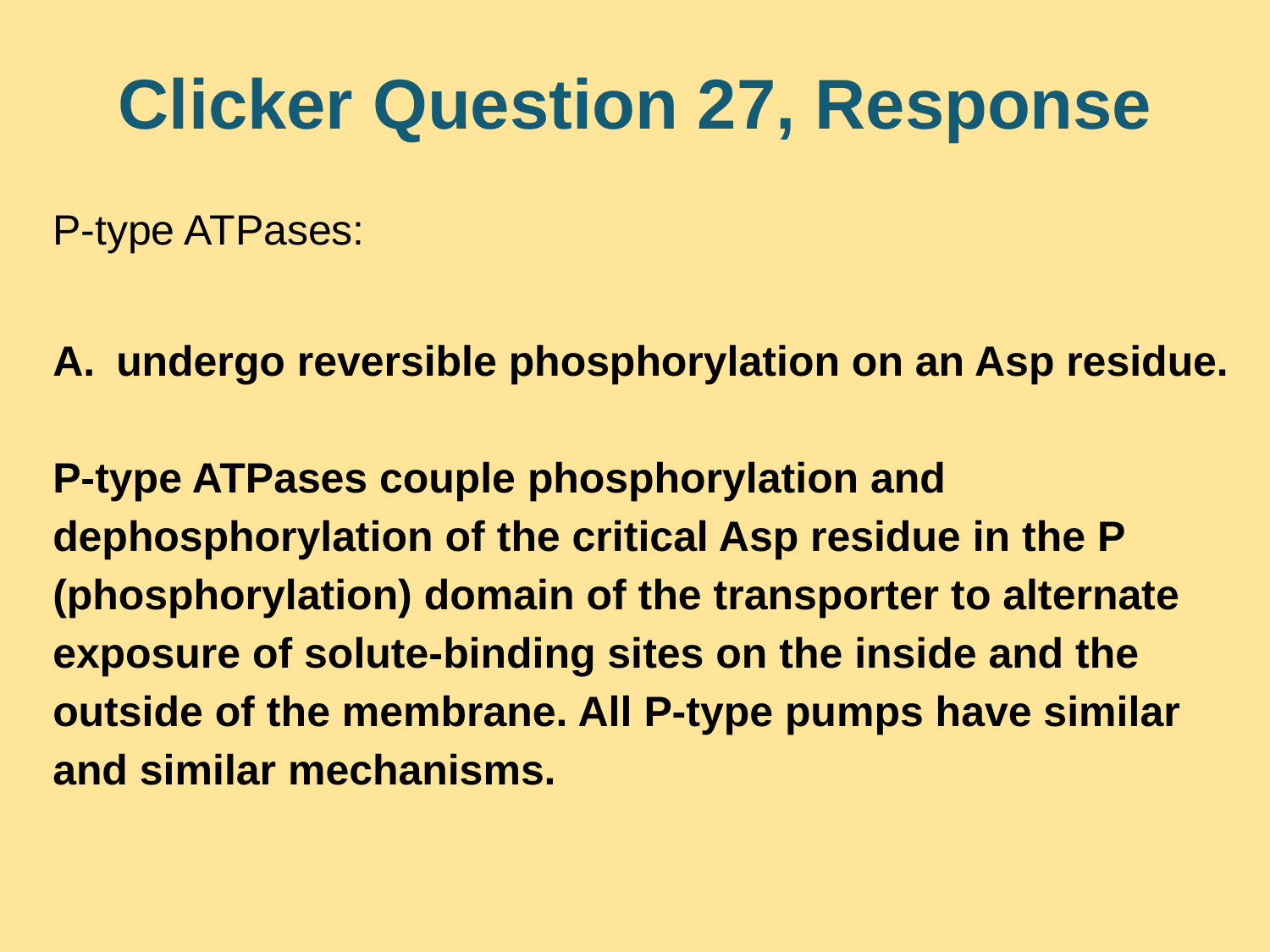

# Clicker Question 27, Response
P-type ATPases:

undergo reversible phosphorylation on an Asp residue.

P-type ATPases couple phosphorylation and dephosphorylation of the critical Asp residue in the P (phosphorylation) domain of the transporter to alternate exposure of solute-binding sites on the inside and the outside of the membrane. All P-type pumps have similar and similar mechanisms.